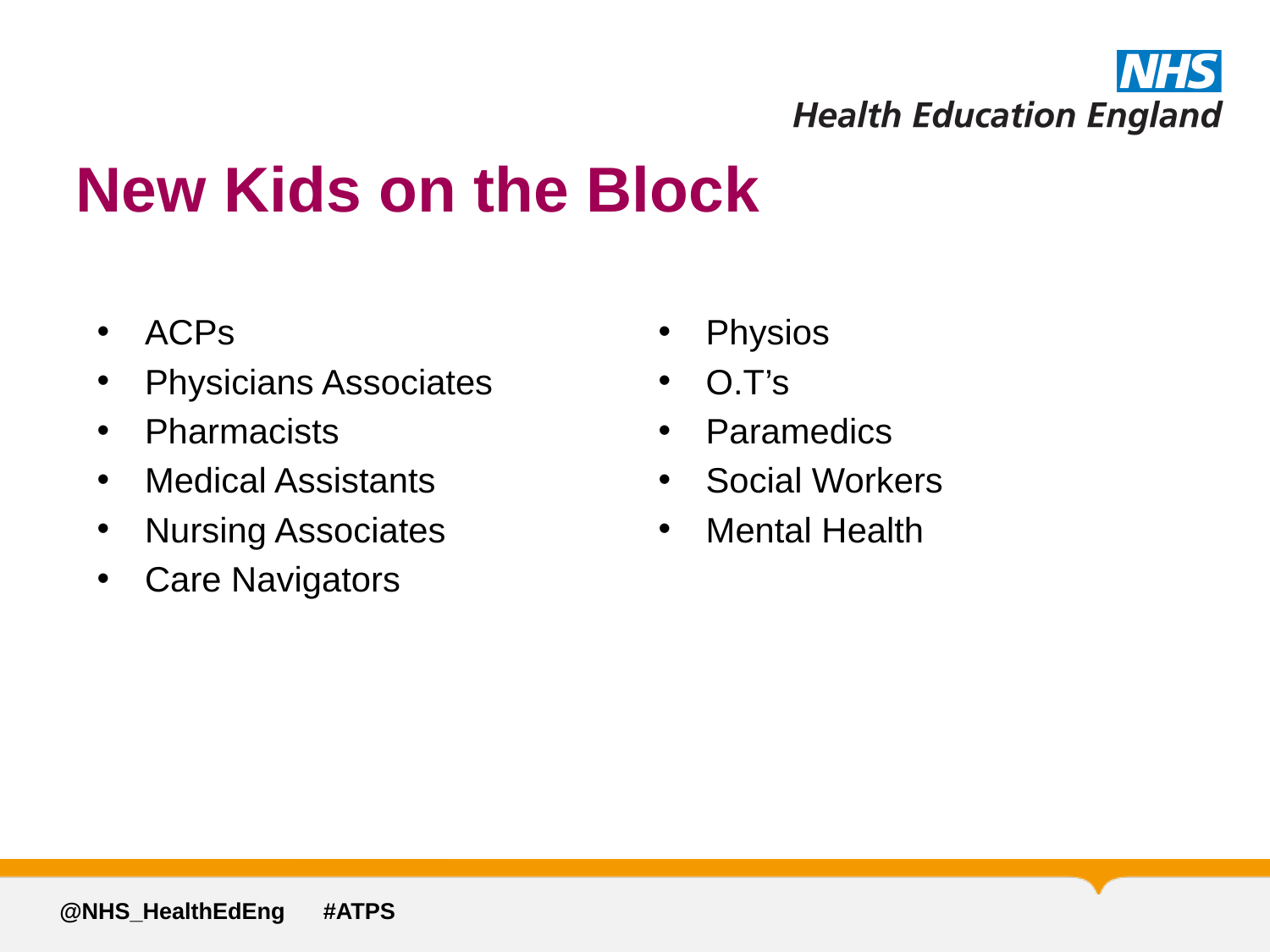

# New Kids on the Block
ACPs
Physicians Associates
Pharmacists
Medical Assistants
Nursing Associates
Care Navigators

Physios
O.T’s
Paramedics
Social Workers
Mental Health

@NHS_HealthEdEng      #ATPS